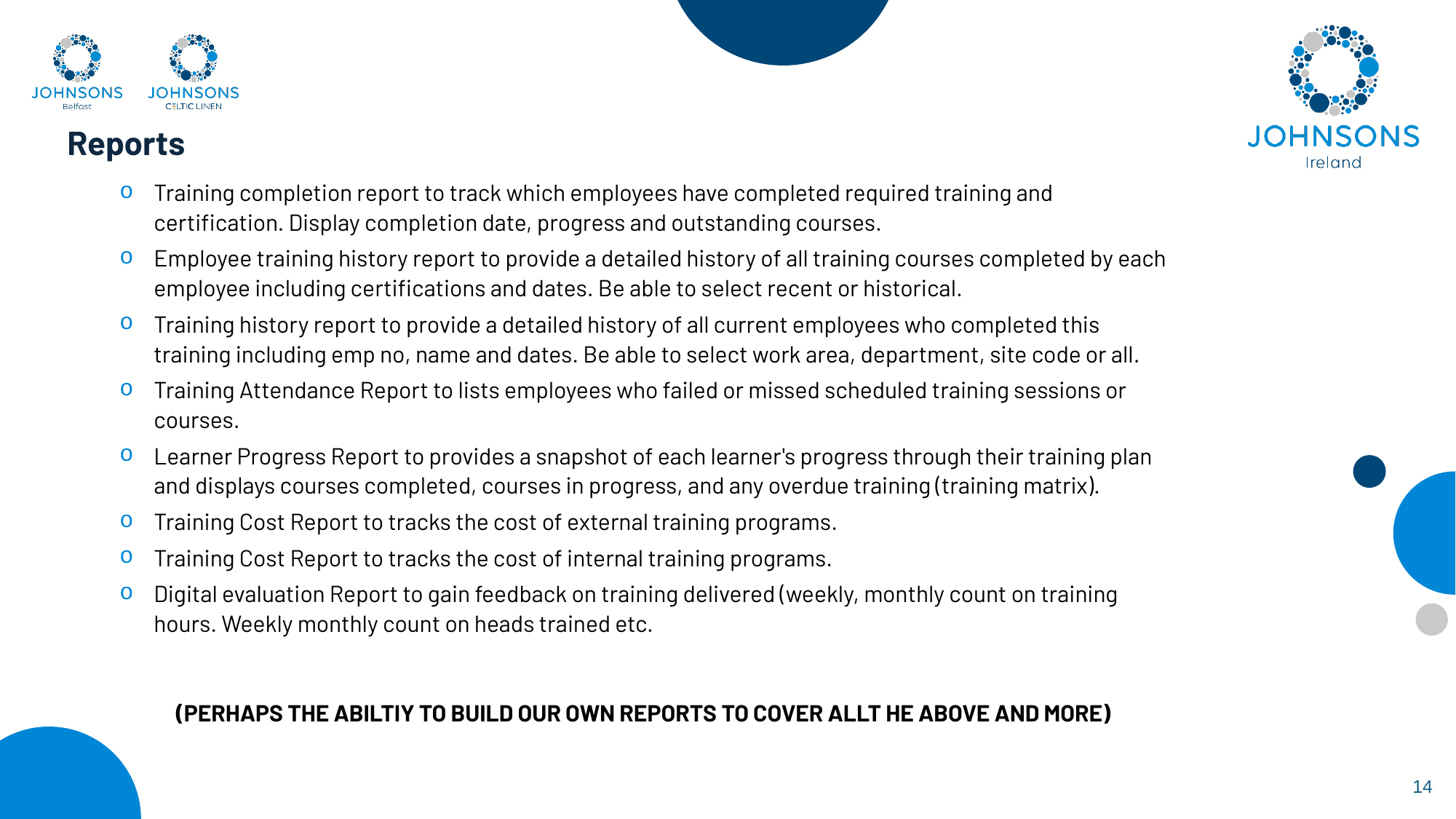

Reports
Training completion report to track which employees have completed required training and certification. Display completion date, progress and outstanding courses.
Employee training history report to provide a detailed history of all training courses completed by each employee including certifications and dates. Be able to select recent or historical.
Training history report to provide a detailed history of all current employees who completed this training including emp no, name and dates. Be able to select work area, department, site code or all.
Training Attendance Report to lists employees who failed or missed scheduled training sessions or courses.
Learner Progress Report to provides a snapshot of each learner's progress through their training plan and displays courses completed, courses in progress, and any overdue training (training matrix).
Training Cost Report to tracks the cost of external training programs.
Training Cost Report to tracks the cost of internal training programs.
Digital evaluation Report to gain feedback on training delivered (weekly, monthly count on training hours. Weekly monthly count on heads trained etc.

(PERHAPS THE ABILTIY TO BUILD OUR OWN REPORTS TO COVER ALLT HE ABOVE AND MORE)